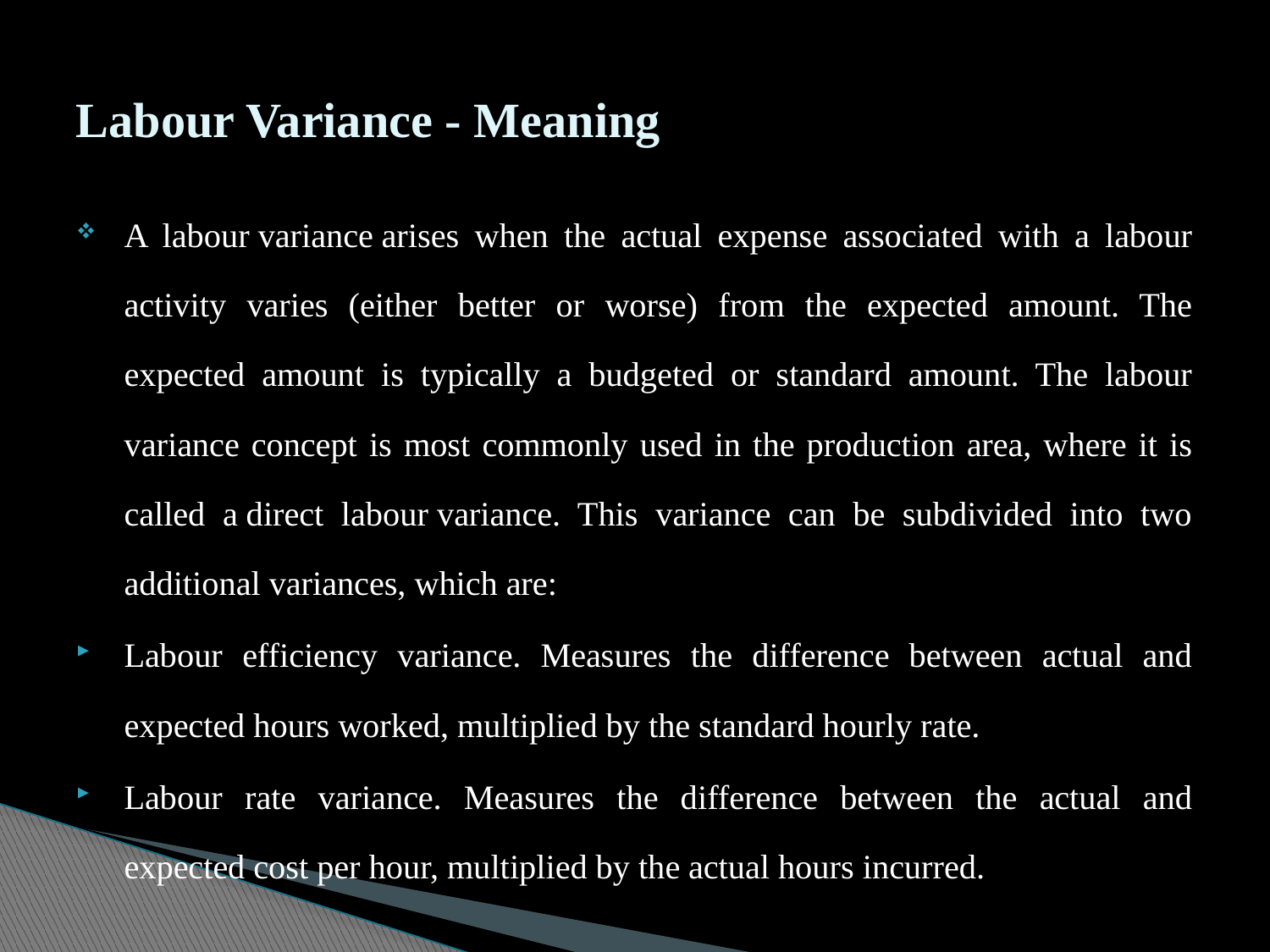

# Labour Variance - Meaning
A labour variance arises when the actual expense associated with a labour activity varies (either better or worse) from the expected amount. The expected amount is typically a budgeted or standard amount. The labour variance concept is most commonly used in the production area, where it is called a direct labour variance. This variance can be subdivided into two additional variances, which are:
Labour efficiency variance. Measures the difference between actual and expected hours worked, multiplied by the standard hourly rate.
Labour rate variance. Measures the difference between the actual and expected cost per hour, multiplied by the actual hours incurred.